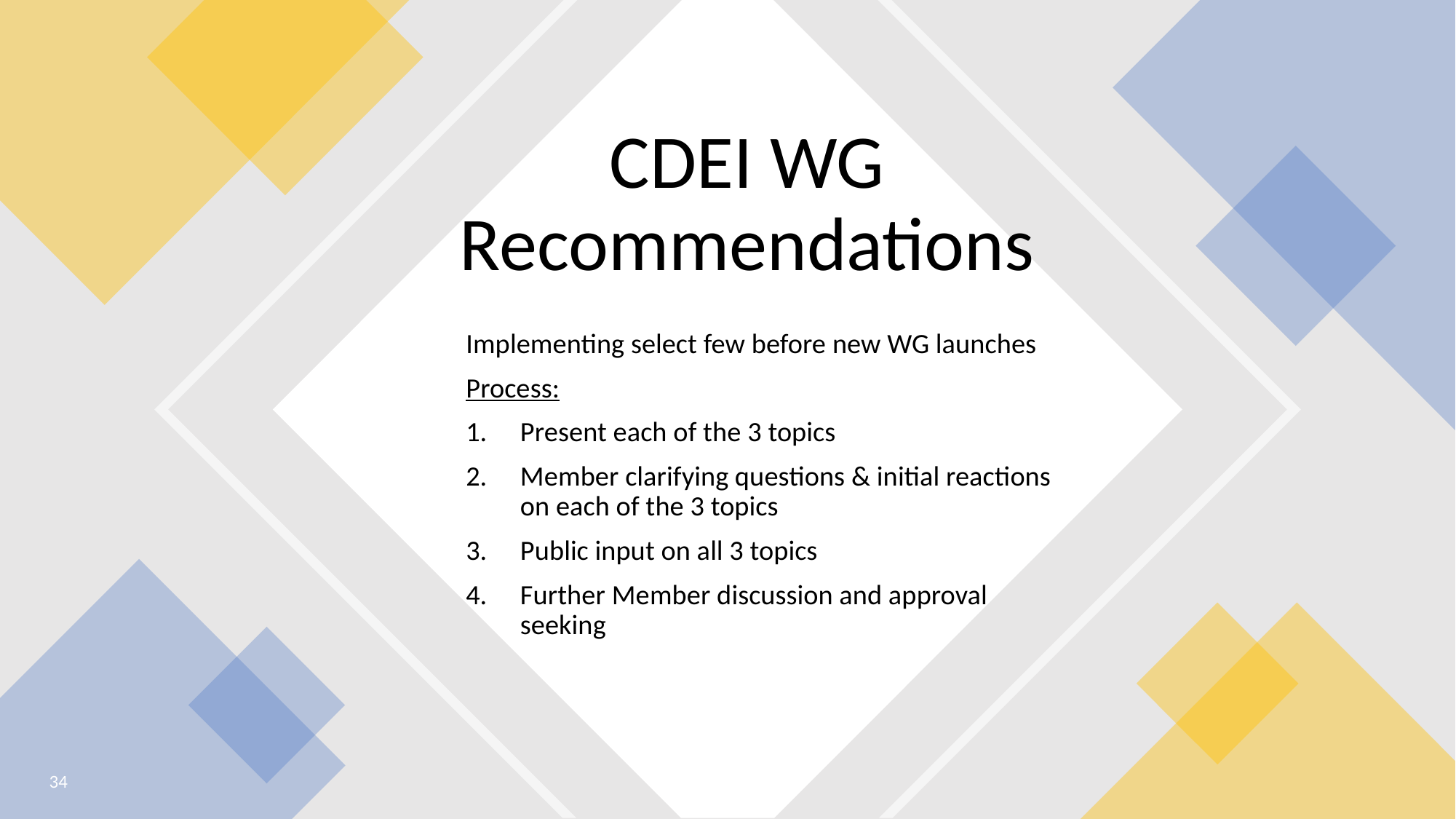

# CDEI WG Recommendations

Implementing select few before new WG launches
Process:
Present each of the 3 topics
Member clarifying questions & initial reactions on each of the 3 topics
Public input on all 3 topics
Further Member discussion and approval seeking

34